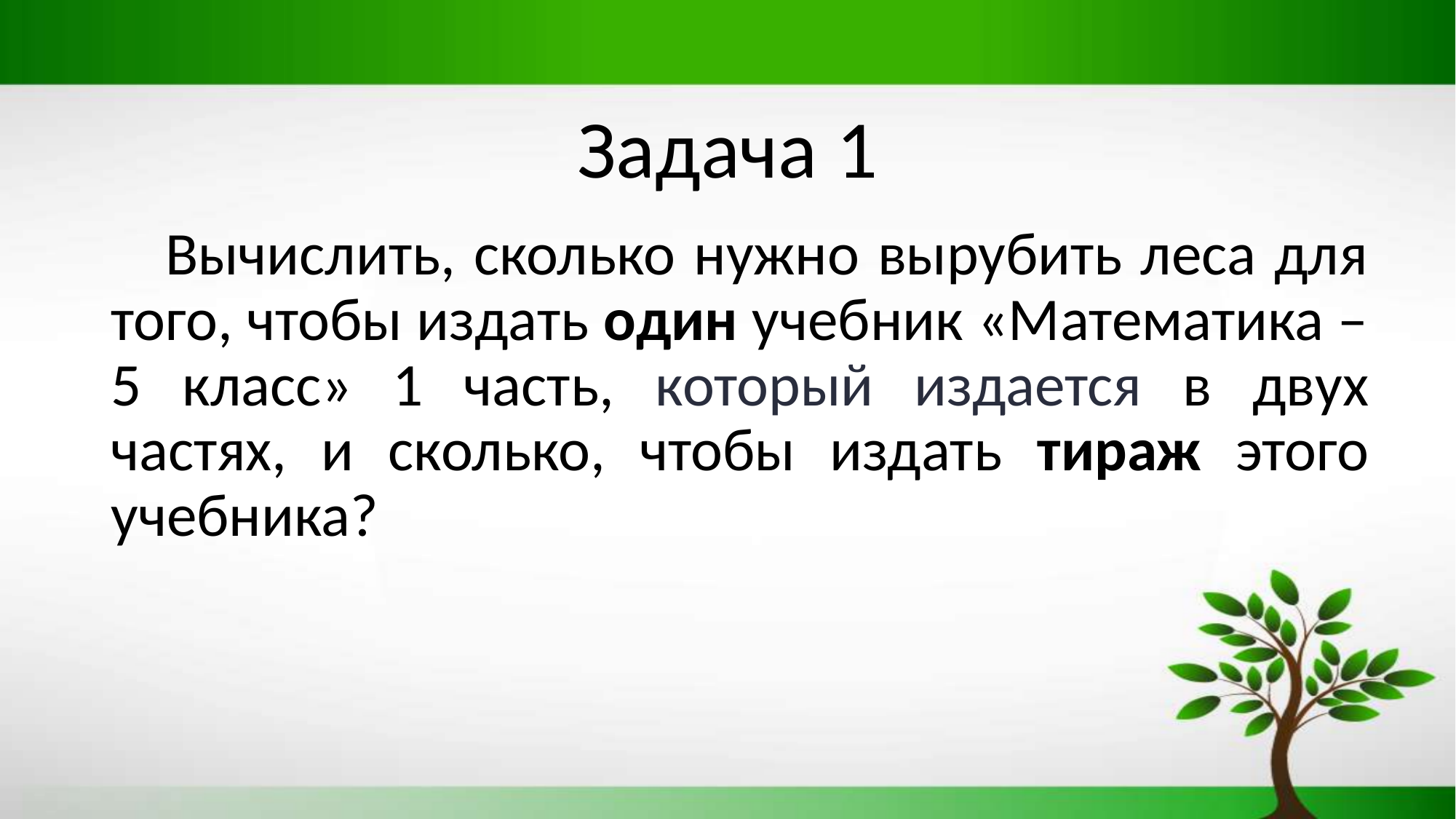

# Задача 1
   Вычислить, сколько нужно вырубить леса для того, чтобы издать один учебник «Математика – 5 класс» 1 часть, который издается в двух частях, и сколько, чтобы издать тираж этого учебника?